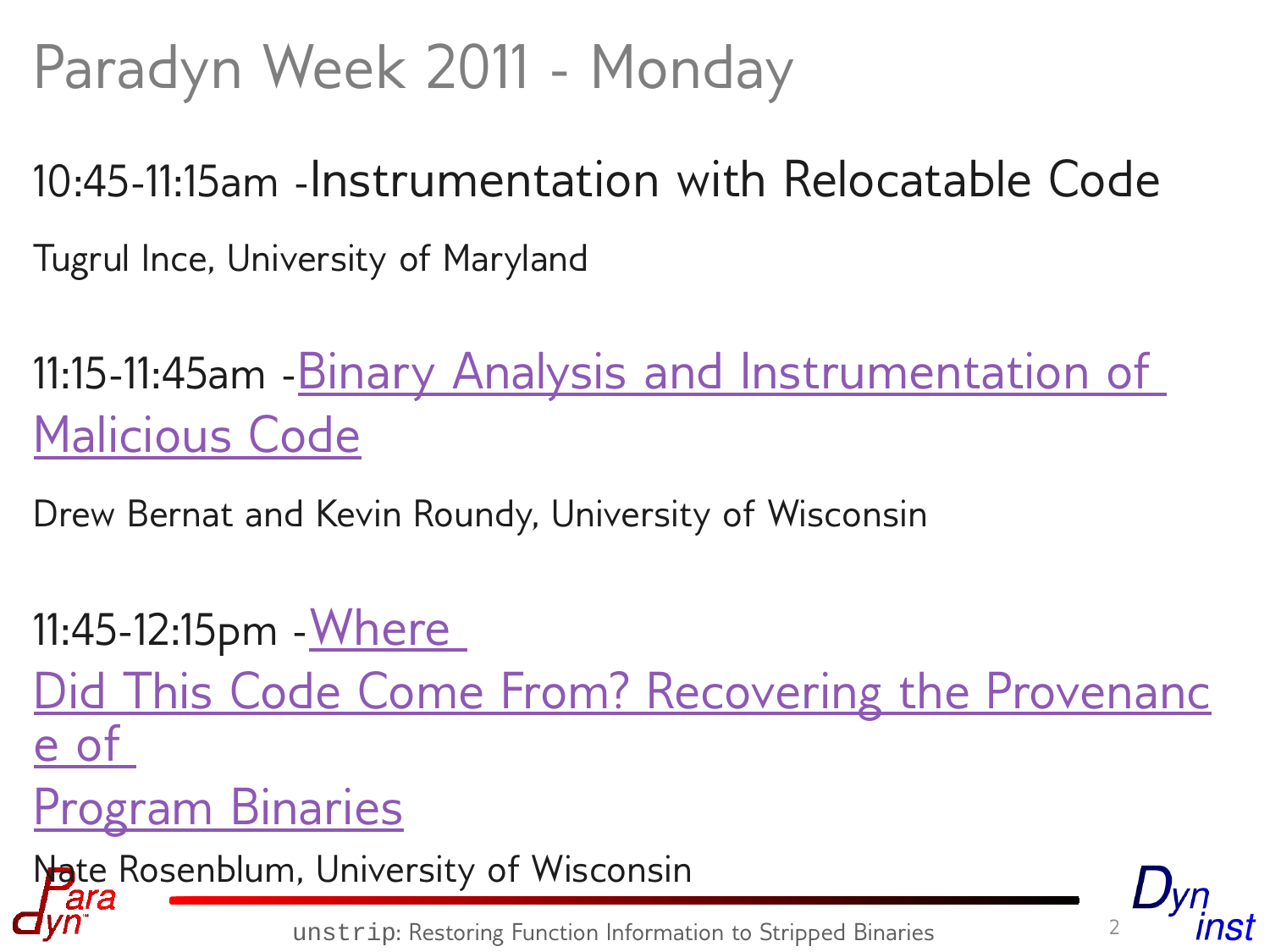

# Paradyn Week 2011 - Monday
10:45-11:15am -Instrumentation with Relocatable Code
Tugrul Ince, University of Maryland

11:15-11:45am -Binary Analysis and Instrumentation of Malicious Code
Drew Bernat and Kevin Roundy, University of Wisconsin

11:45-12:15pm -Where Did This Code Come From? Recovering the Provenance of Program Binaries
Nate Rosenblum, University of Wisconsin
2
unstrip: Restoring Function Information to Stripped Binaries